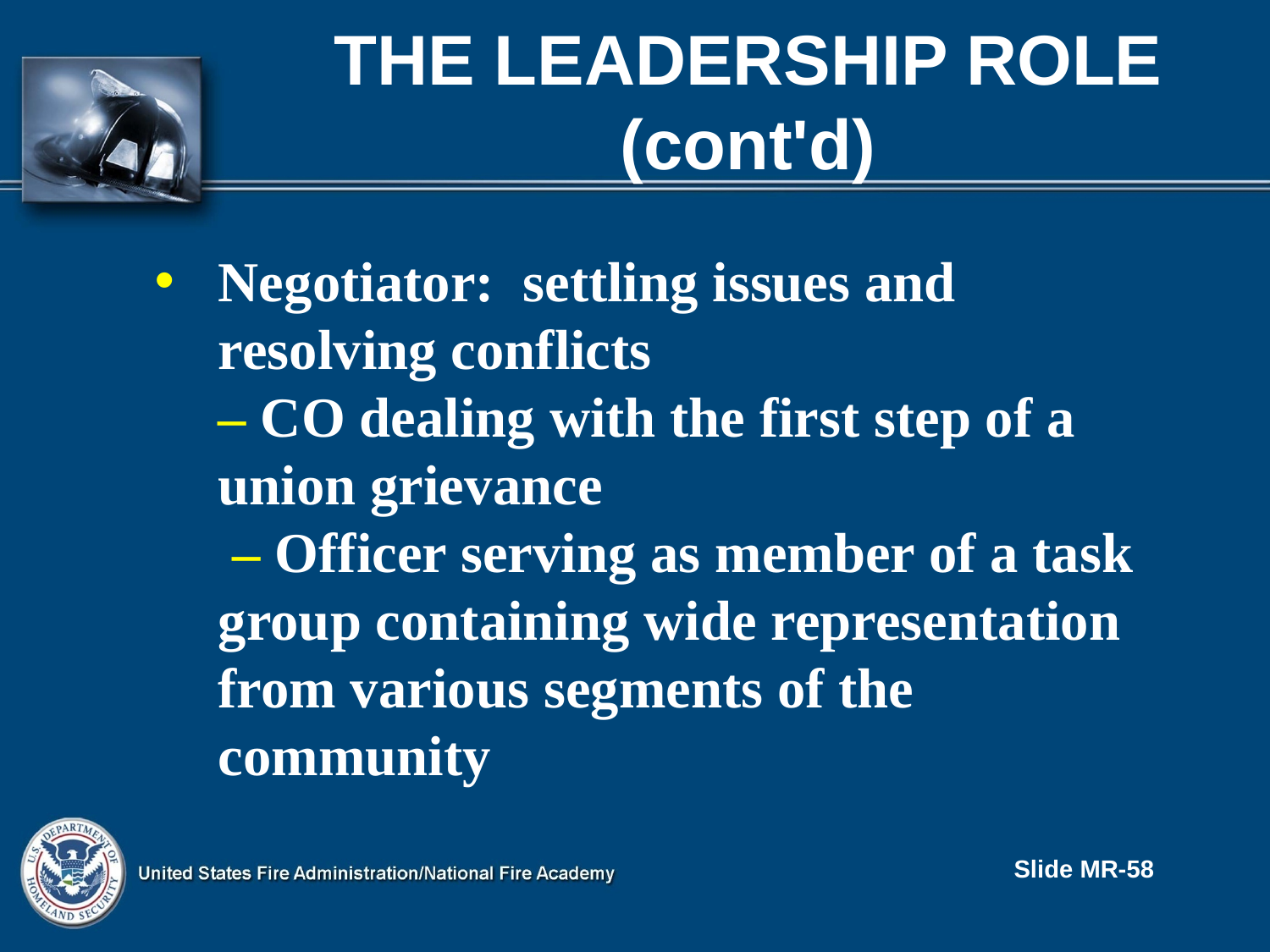

# The Leadership Role (cont'd)
Negotiator:  settling issues and resolving conflicts
	– CO dealing with the first step of a union grievance
	 – Officer serving as member of a task group containing wide representation from various segments of the community

Slide MR-58